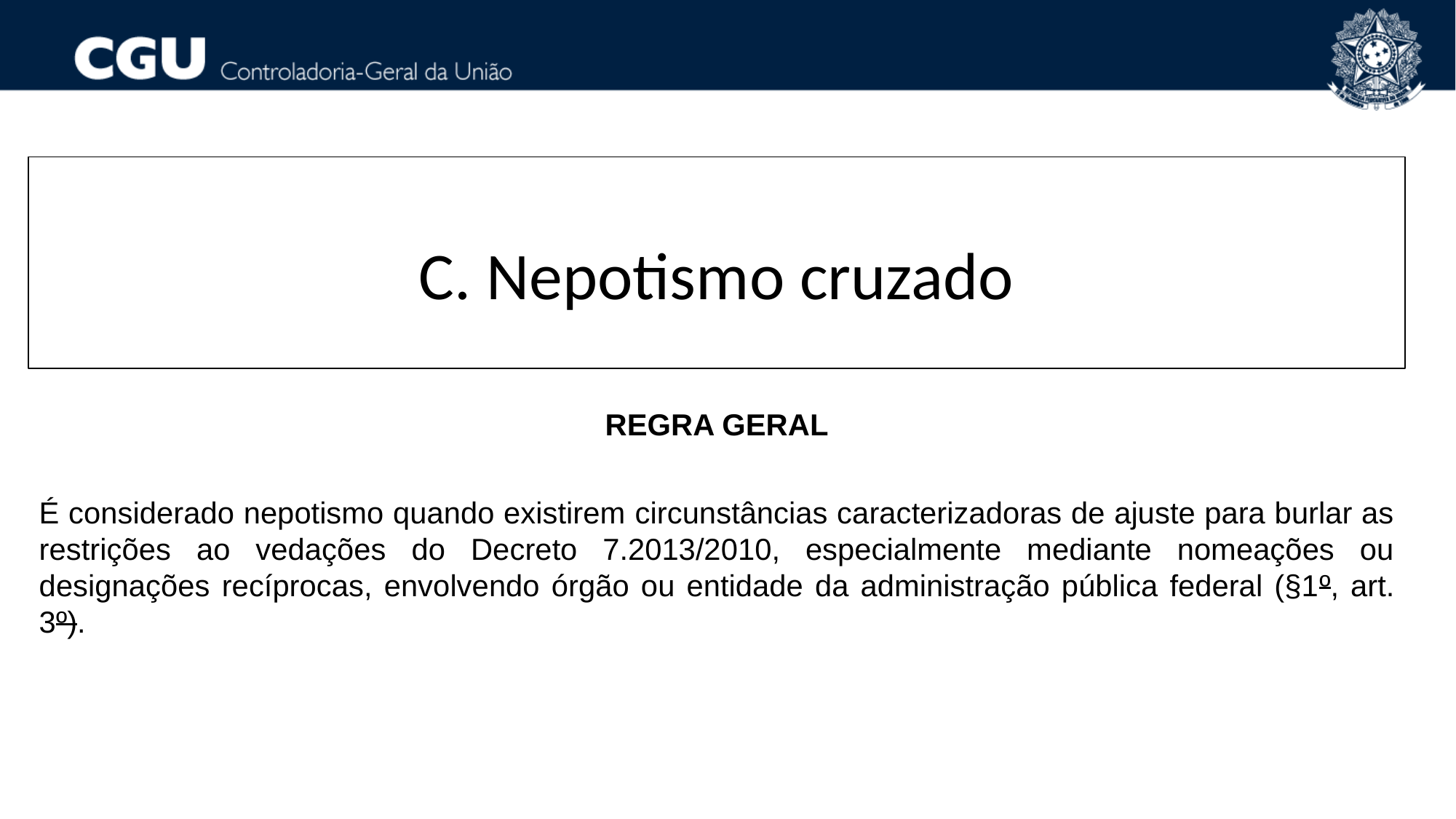

C. Nepotismo cruzado

REGRA GERAL

É considerado nepotismo quando existirem circunstâncias caracterizadoras de ajuste para burlar as restrições ao vedações do Decreto 7.2013/2010, especialmente mediante nomeações ou designações recíprocas, envolvendo órgão ou entidade da administração pública federal (§1º, art. 3º).